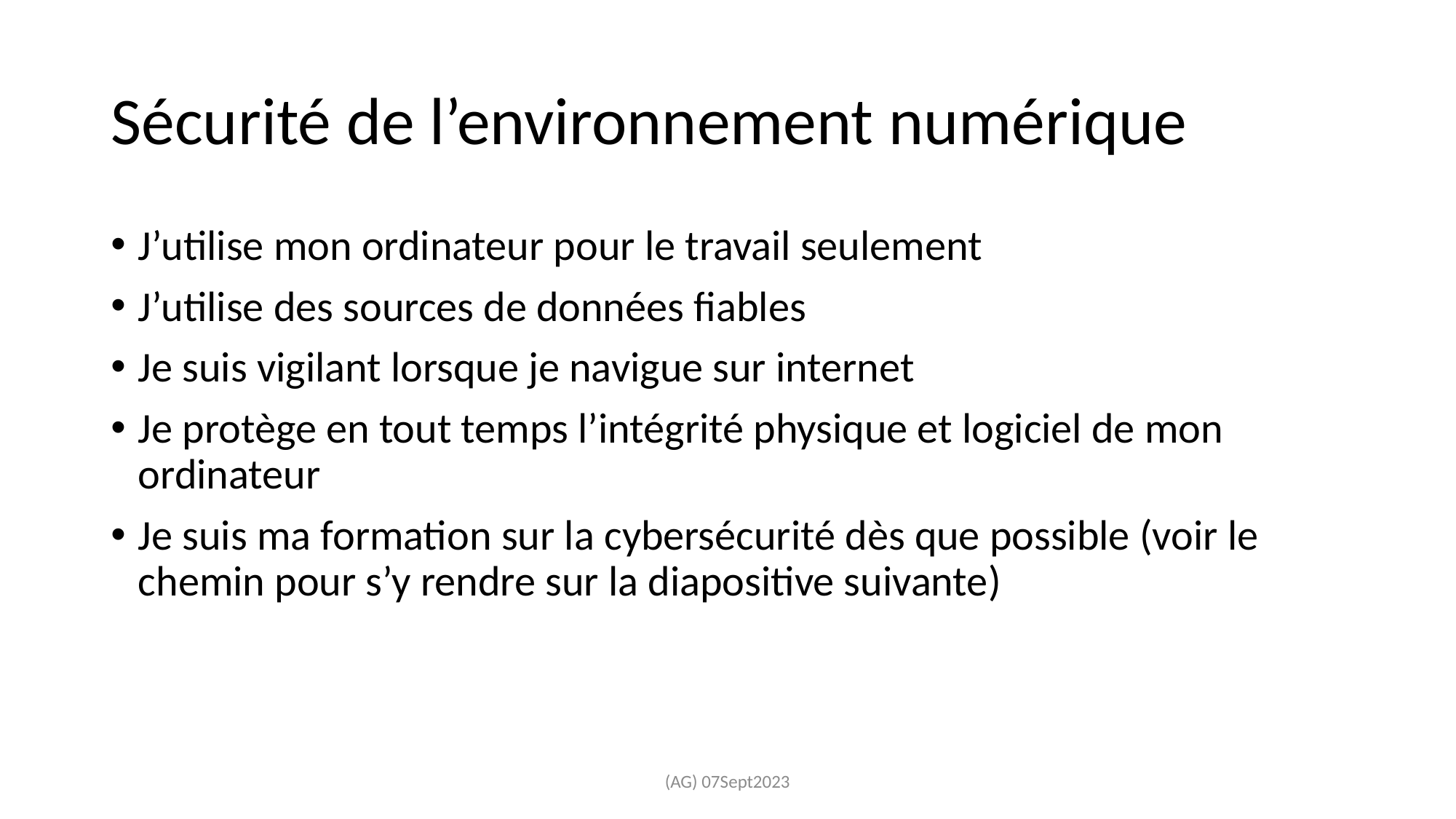

# Sécurité de l’environnement numérique
J’utilise mon ordinateur pour le travail seulement
J’utilise des sources de données fiables
Je suis vigilant lorsque je navigue sur internet
Je protège en tout temps l’intégrité physique et logiciel de mon ordinateur
Je suis ma formation sur la cybersécurité dès que possible (voir le chemin pour s’y rendre sur la diapositive suivante)
(AG) 07Sept2023